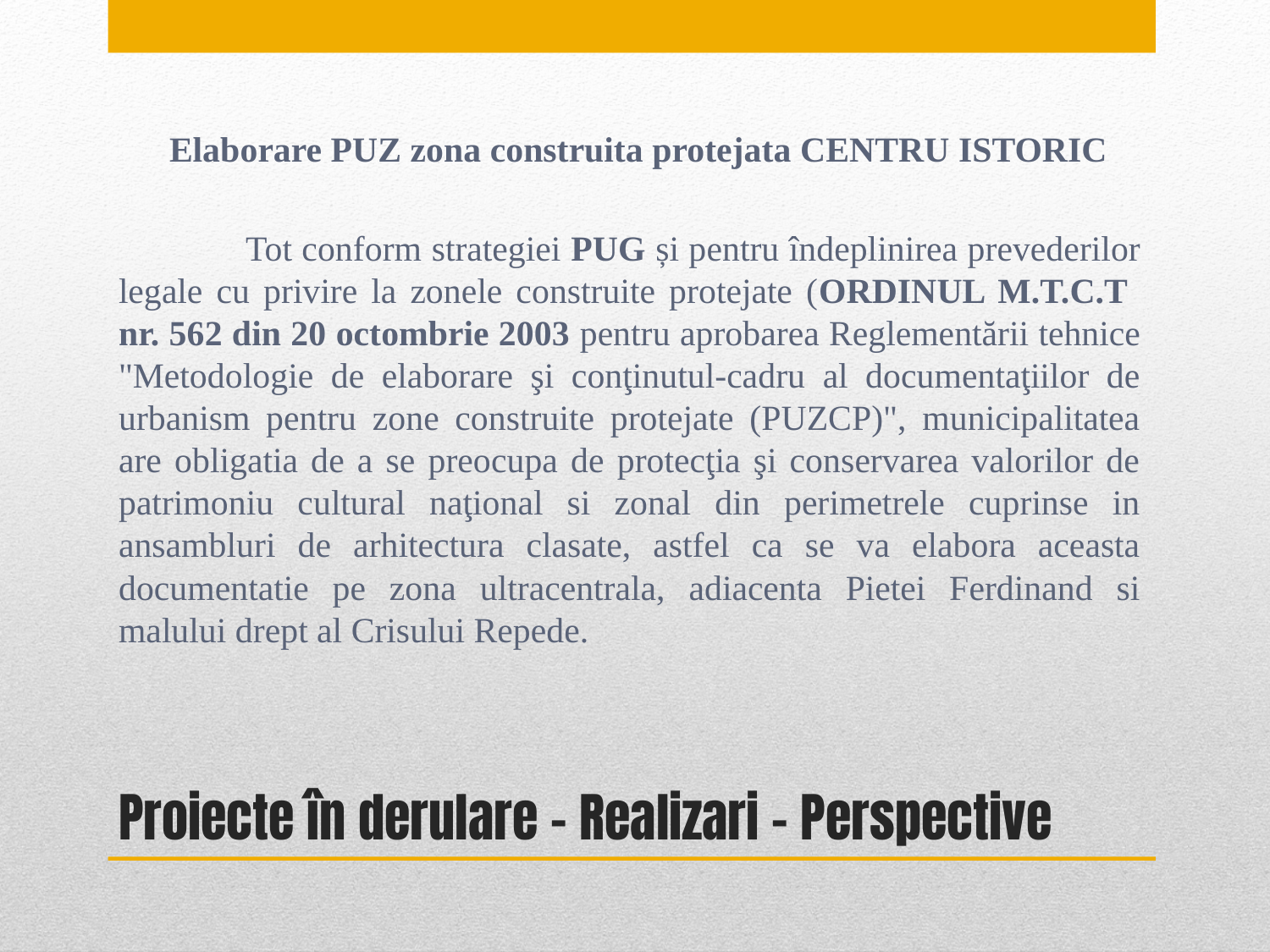

Elaborare PUZ zona construita protejata CENTRU ISTORIC

	Tot conform strategiei PUG și pentru îndeplinirea prevederilor legale cu privire la zonele construite protejate (ORDINUL M.T.C.T  nr. 562 din 20 octombrie 2003 pentru aprobarea Reglementării tehnice "Metodologie de elaborare şi conţinutul-cadru al documentaţiilor de urbanism pentru zone construite protejate (PUZCP)", municipalitatea are obligatia de a se preocupa de protecţia şi conservarea valorilor de patrimoniu cultural naţional si zonal din perimetrele cuprinse in ansambluri de arhitectura clasate, astfel ca se va elabora aceasta documentatie pe zona ultracentrala, adiacenta Pietei Ferdinand si malului drept al Crisului Repede.

# Proiecte în derulare – Realizari - Perspective